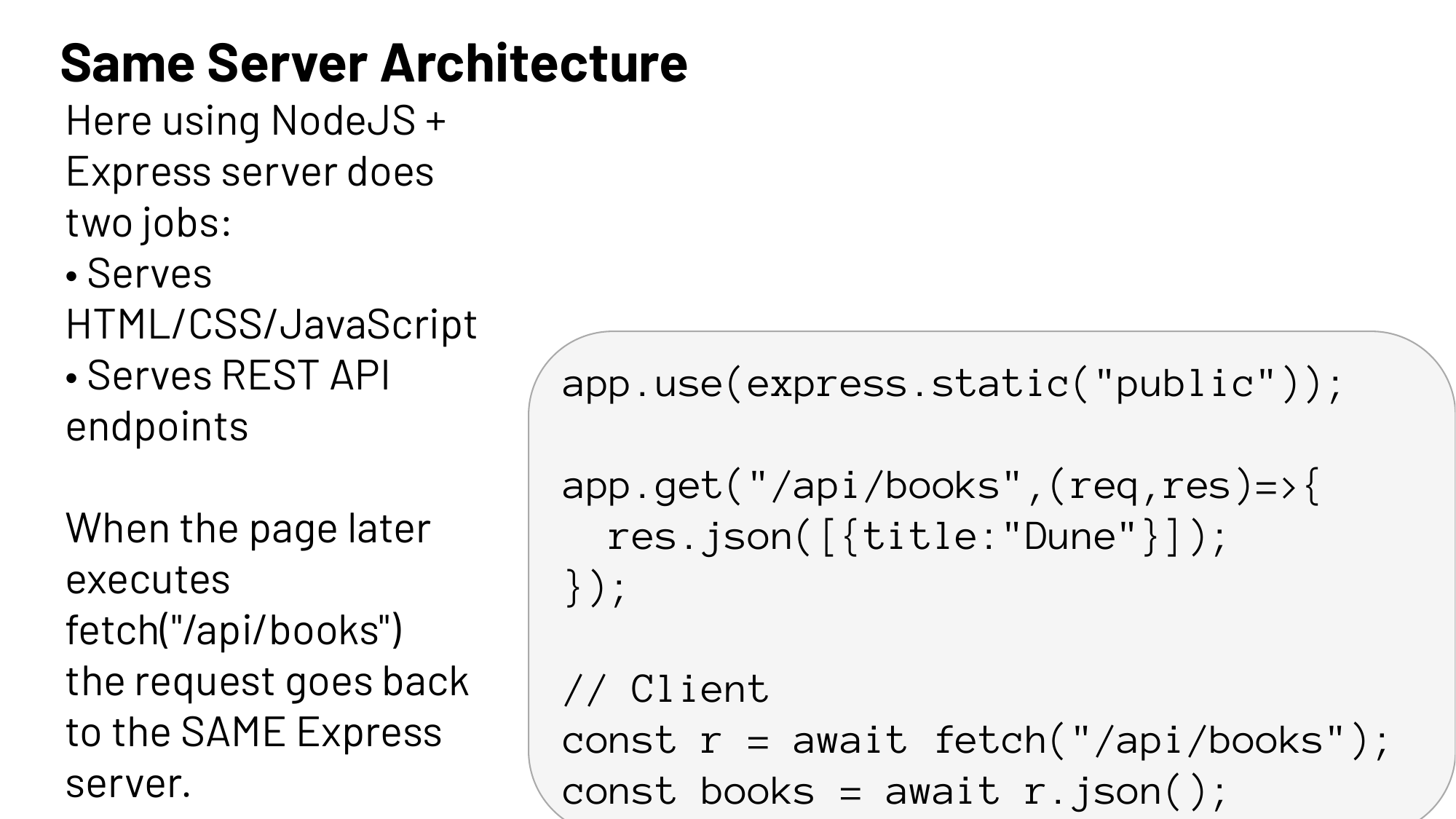

Same Server Architecture
Here using NodeJS +  Express server does two jobs:
• Serves HTML/CSS/JavaScript
• Serves REST API endpoints

When the page later executes
fetch("/api/books")
the request goes back to the SAME Express server.
app.use(express.static("public"));
app.get("/api/books",(req,res)=>{
  res.json([{title:"Dune"}]);
});
// Client
const r = await fetch("/api/books");
const books = await r.json();